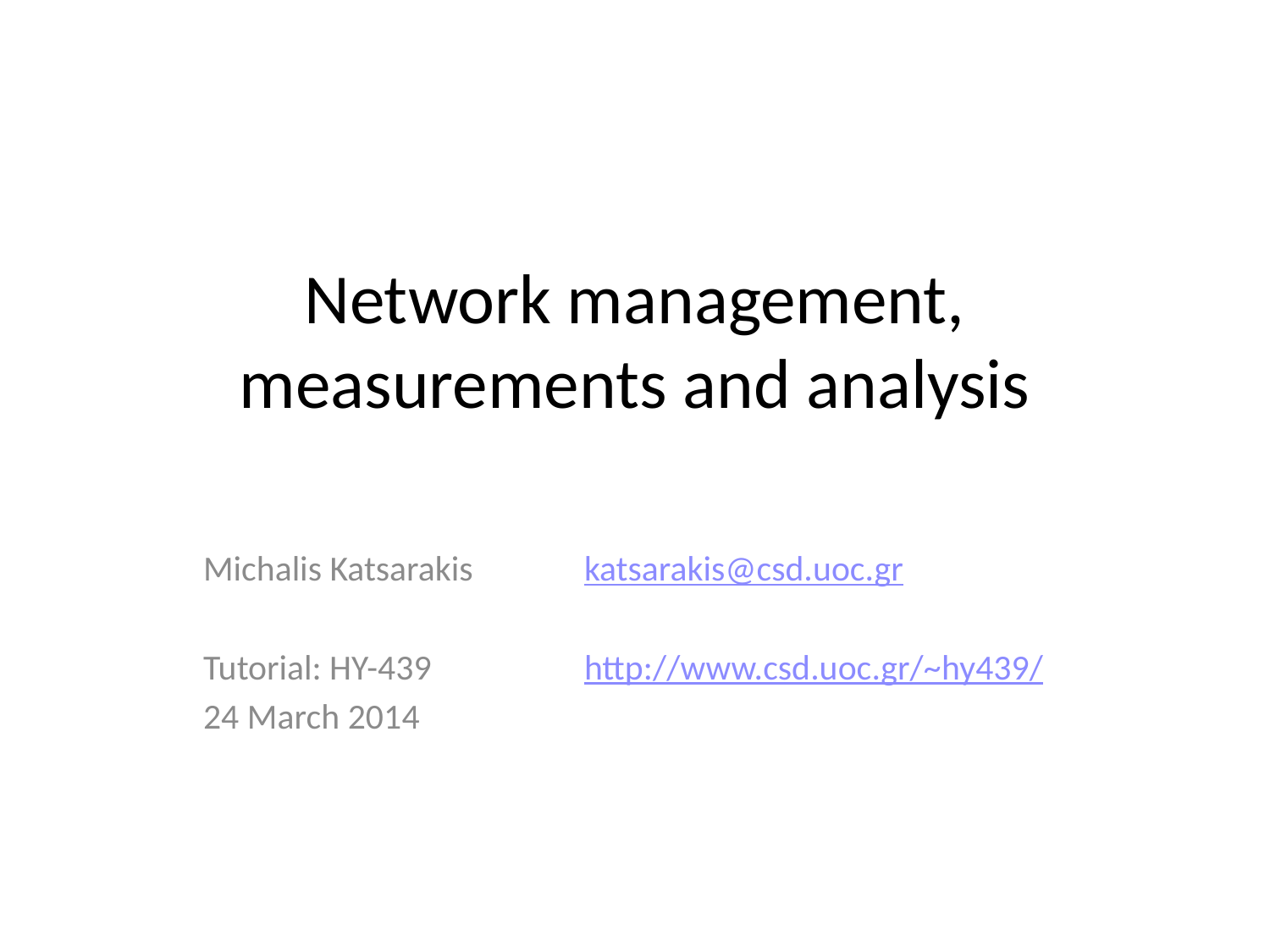

# Network management, measurements and analysis
Michalis Katsarakis	katsarakis@csd.uoc.gr

Tutorial: HY-439		http://www.csd.uoc.gr/~hy439/
24 March 2014